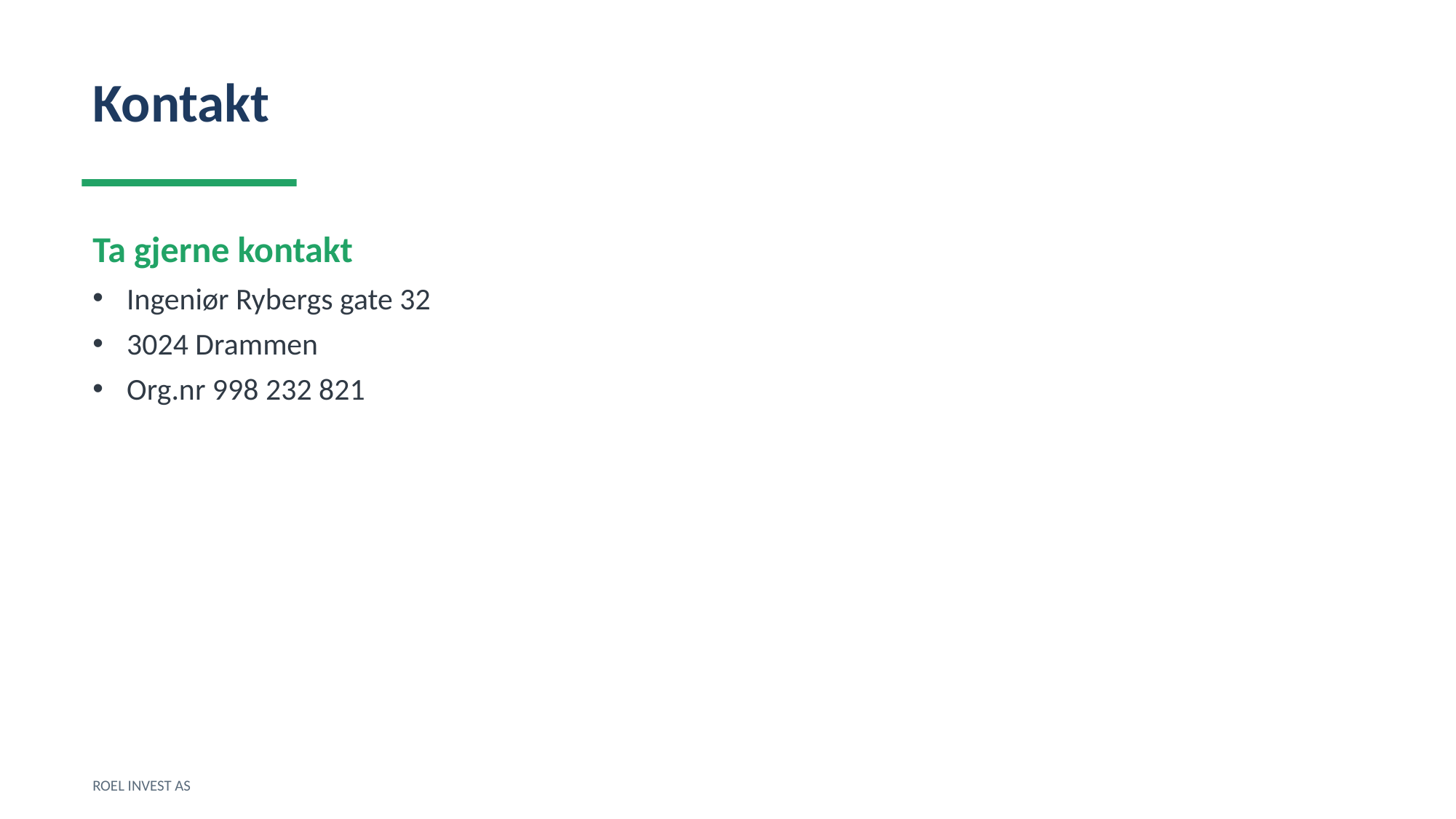

Kontakt

Ta gjerne kontakt
Ingeniør Rybergs gate 32
3024 Drammen
Org.nr 998 232 821
ROEL INVEST AS